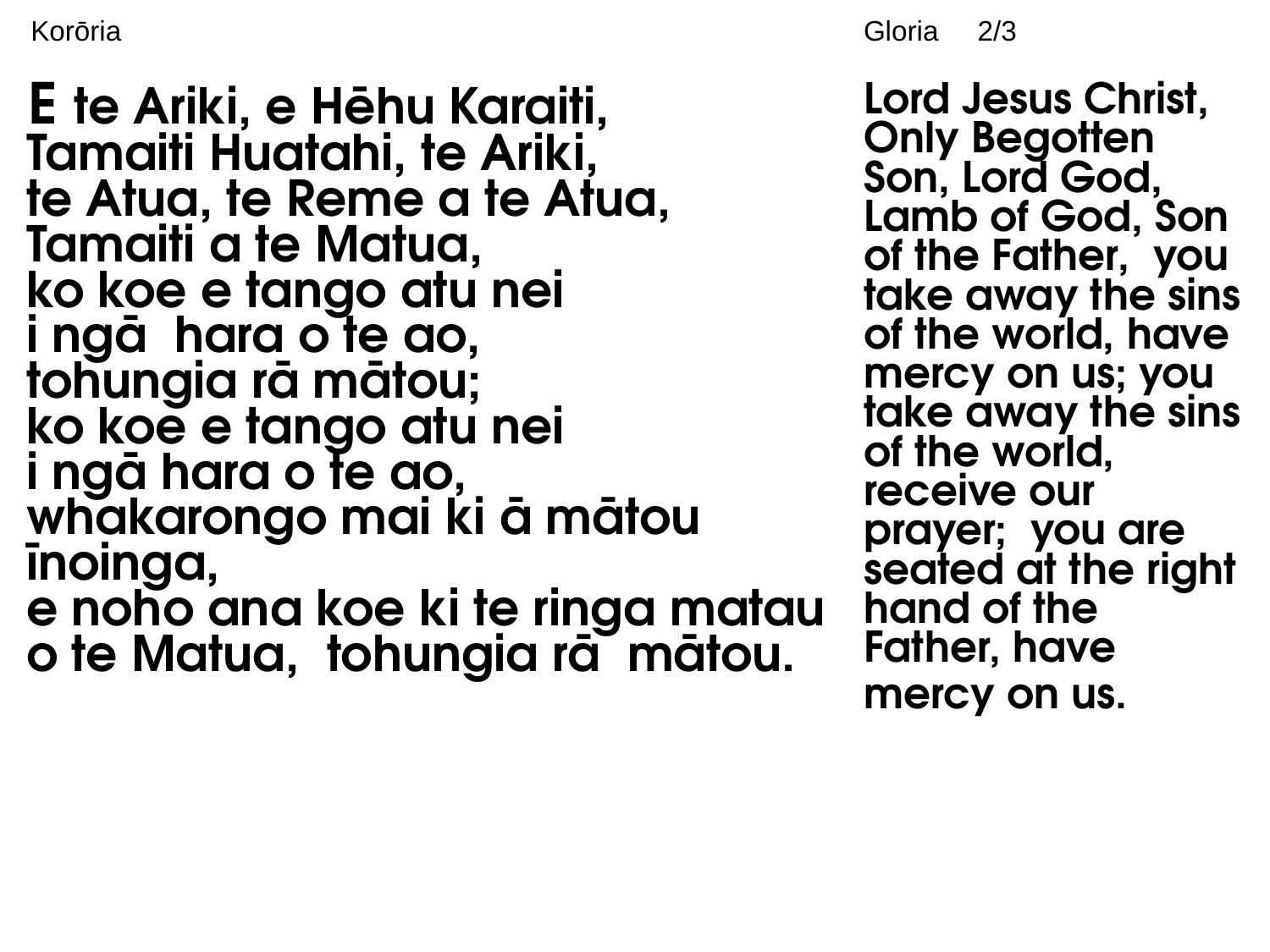

Korōria                                                                                               Gloria     2/3
| E te Ariki, e Hēhu Karaiti, Tamaiti Huatahi, te Ariki, te Atua, te Reme a te Atua, Tamaiti a te Matua, ko koe e tango atu nei i ngā hara o te ao, tohungia rā mātou; ko koe e tango atu nei i ngā hara o te ao, whakarongo mai ki ā mātou īnoinga, e noho ana koe ki te ringa matau o te Matua, tohungia rā mātou. | Lord Jesus Christ, Only Begotten Son, Lord God, Lamb of God, Son of the Father,  you take away the sins of the world, have mercy on us; you take away the sins of the world, receive our prayer;  you are seated at the right hand of the Father, have mercy on us. |
| --- | --- |